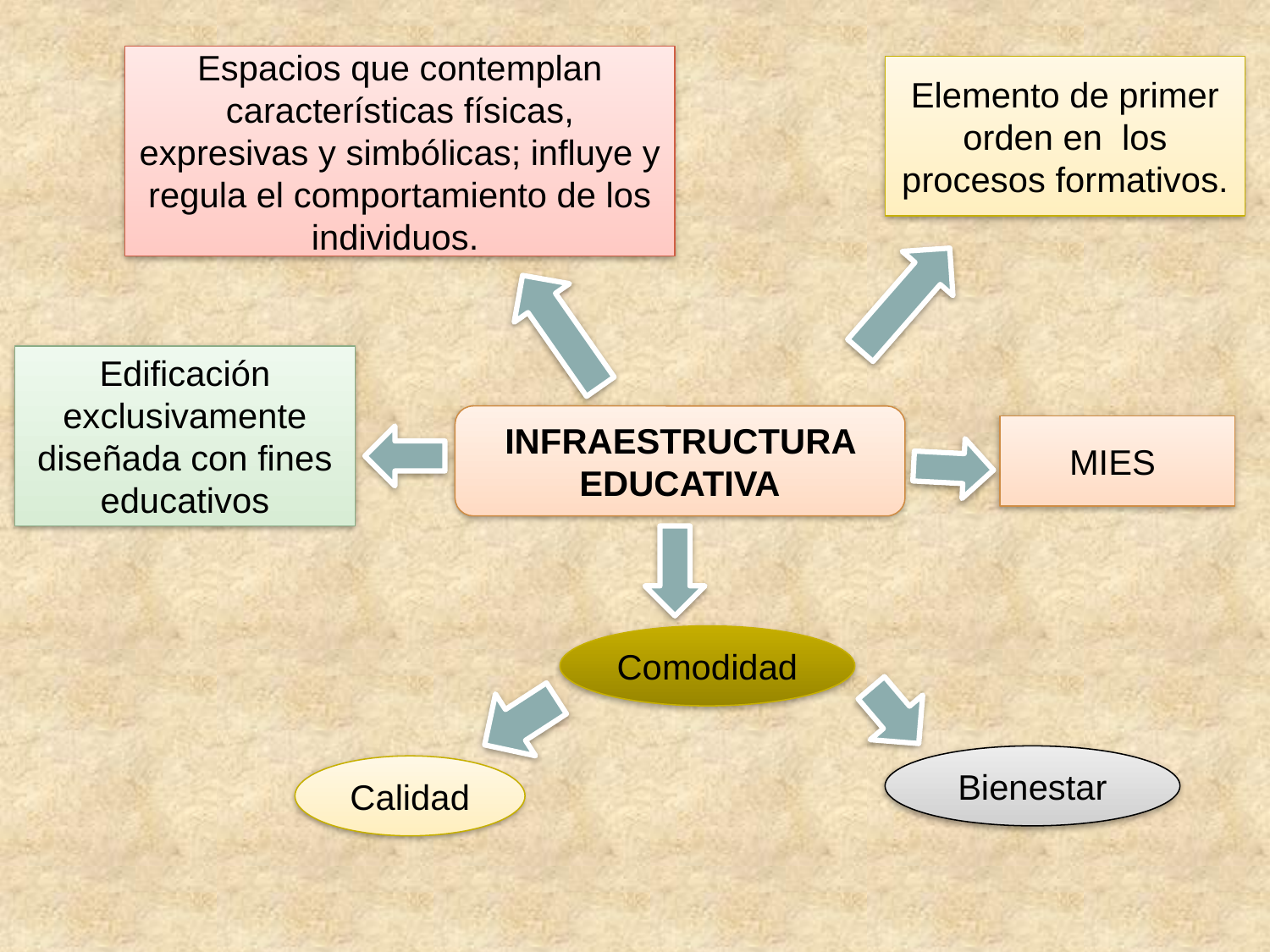

Espacios que contemplan características físicas, expresivas y simbólicas; influye y regula el comportamiento de los individuos.
Elemento de primer orden en  los procesos formativos.

Edificación exclusivamente diseñada con fines educativos
INFRAESTRUCTURA EDUCATIVA
MIES

Comodidad

Bienestar
Calidad